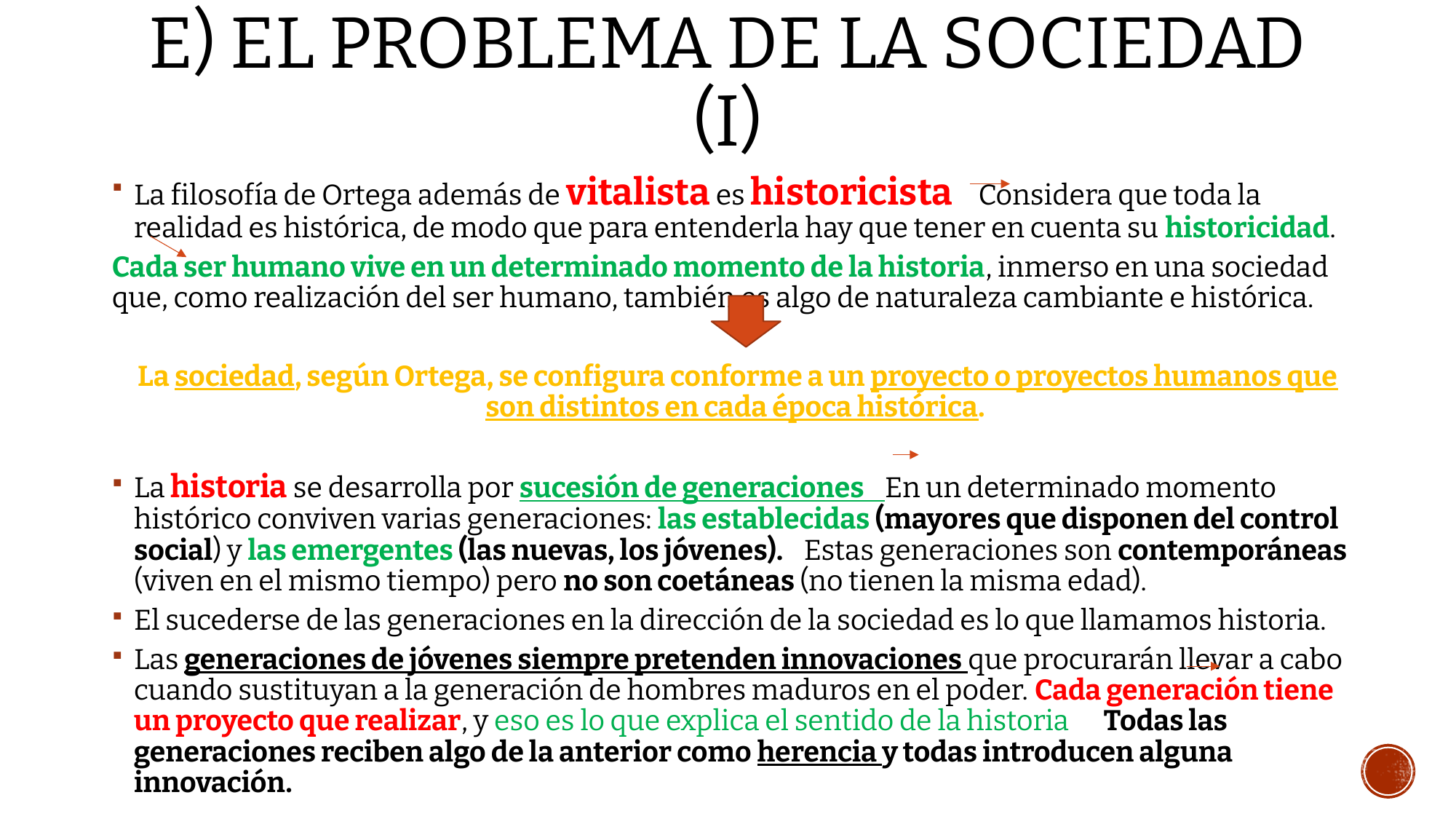

# e) El problema de la sociedad (i)
La filosofía de Ortega además de vitalista es historicista     Considera que toda la realidad es histórica, de modo que para entenderla hay que tener en cuenta su historicidad.
	Cada ser humano vive en un determinado momento de la historia, inmerso en una sociedad que, como realización del ser humano, también es algo de naturaleza cambiante e histórica.

La sociedad, según Ortega, se configura conforme a un proyecto o proyectos humanos que son distintos en cada época histórica.

La historia se desarrolla por sucesión de generaciones    En un determinado momento histórico conviven varias generaciones: las establecidas (mayores que disponen del control social) y las emergentes (las nuevas, los jóvenes).    Estas generaciones son contemporáneas (viven en el mismo tiempo) pero no son coetáneas (no tienen la misma edad).
El sucederse de las generaciones en la dirección de la sociedad es lo que llamamos historia.
Las generaciones de jóvenes siempre pretenden innovaciones que procurarán llevar a cabo cuando sustituyan a la generación de hombres maduros en el poder. Cada generación tiene un proyecto que realizar, y eso es lo que explica el sentido de la historia      Todas las generaciones reciben algo de la anterior como herencia y todas introducen alguna innovación.